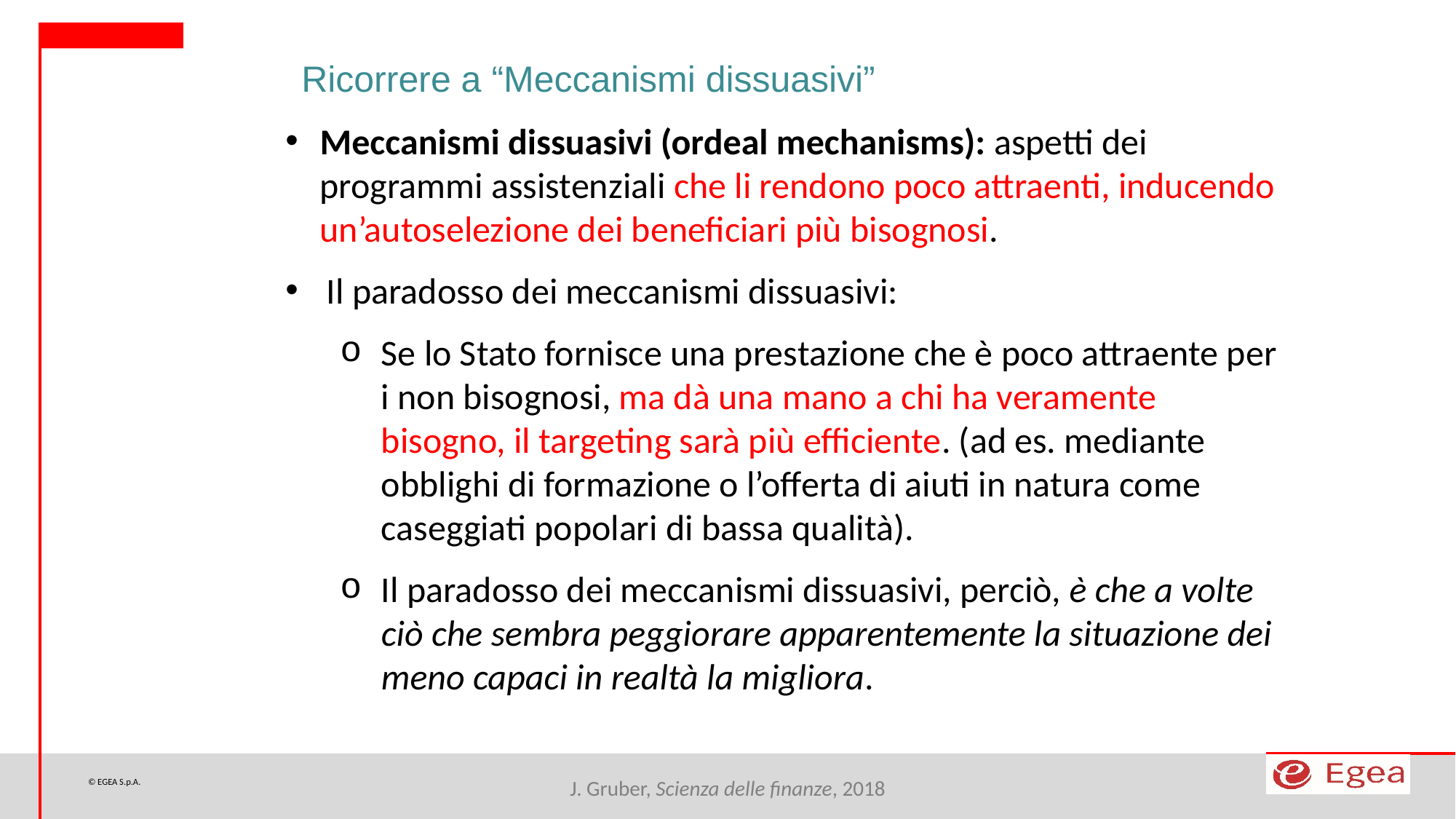

Ricorrere a “Meccanismi dissuasivi”
Meccanismi dissuasivi (ordeal mechanisms): aspetti dei programmi assistenziali che li rendono poco attraenti, inducendo un’autoselezione dei beneficiari più bisognosi.
Il paradosso dei meccanismi dissuasivi:
Se lo Stato fornisce una prestazione che è poco attraente per i non bisognosi, ma dà una mano a chi ha veramente bisogno, il targeting sarà più efficiente. (ad es. mediante obblighi di formazione o l’offerta di aiuti in natura come caseggiati popolari di bassa qualità).
Il paradosso dei meccanismi dissuasivi, perciò, è che a volte ciò che sembra peggiorare apparentemente la situazione dei meno capaci in realtà la migliora.